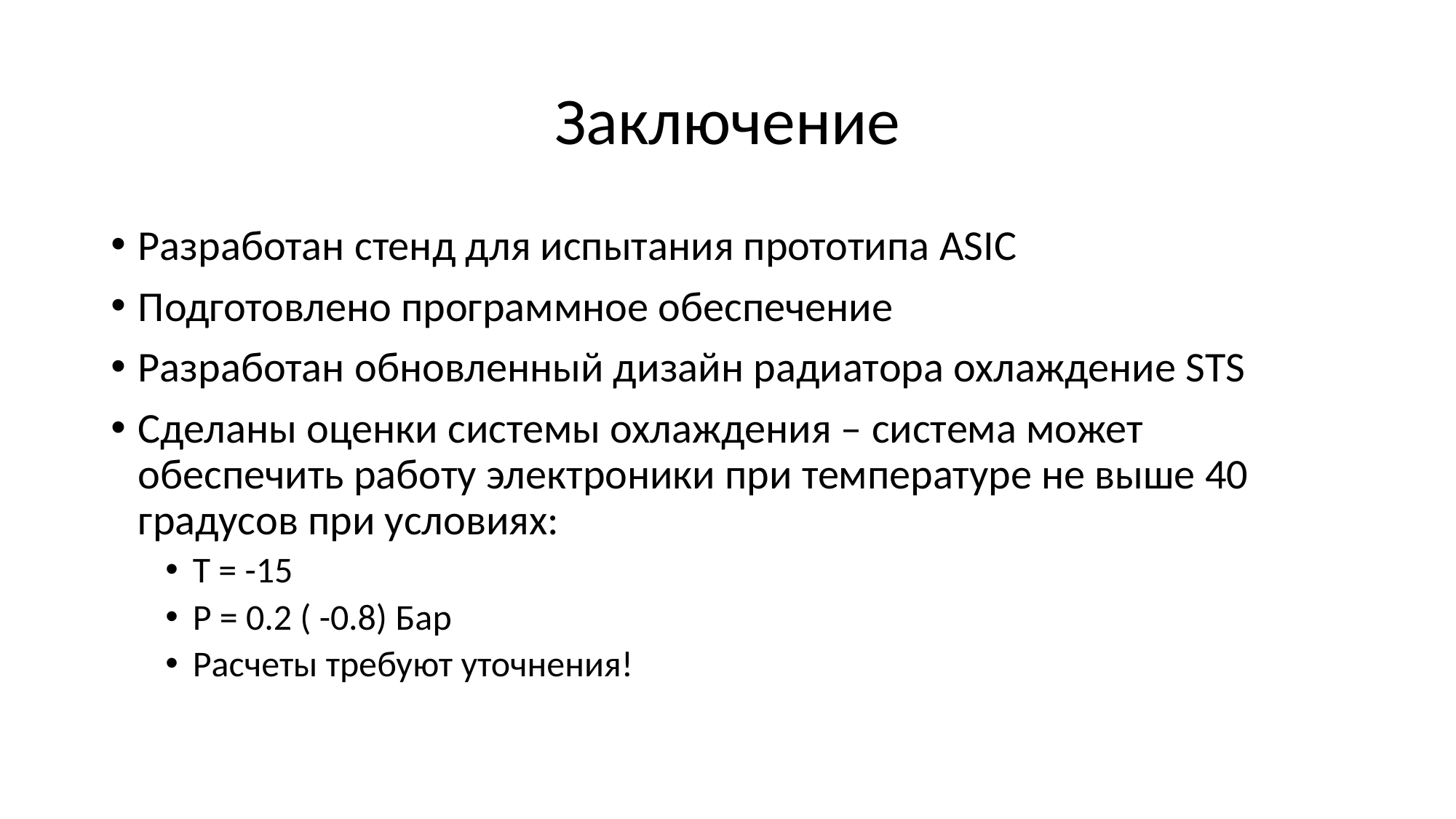

# Заключение
Разработан стенд для испытания прототипа ASIC
Подготовлено программное обеспечение
Разработан обновленный дизайн радиатора охлаждение STS
Сделаны оценки системы охлаждения – система может обеспечить работу электроники при температуре не выше 40 градусов при условиях:
Т = -15
Р = 0.2 ( -0.8) Бар
Расчеты требуют уточнения!